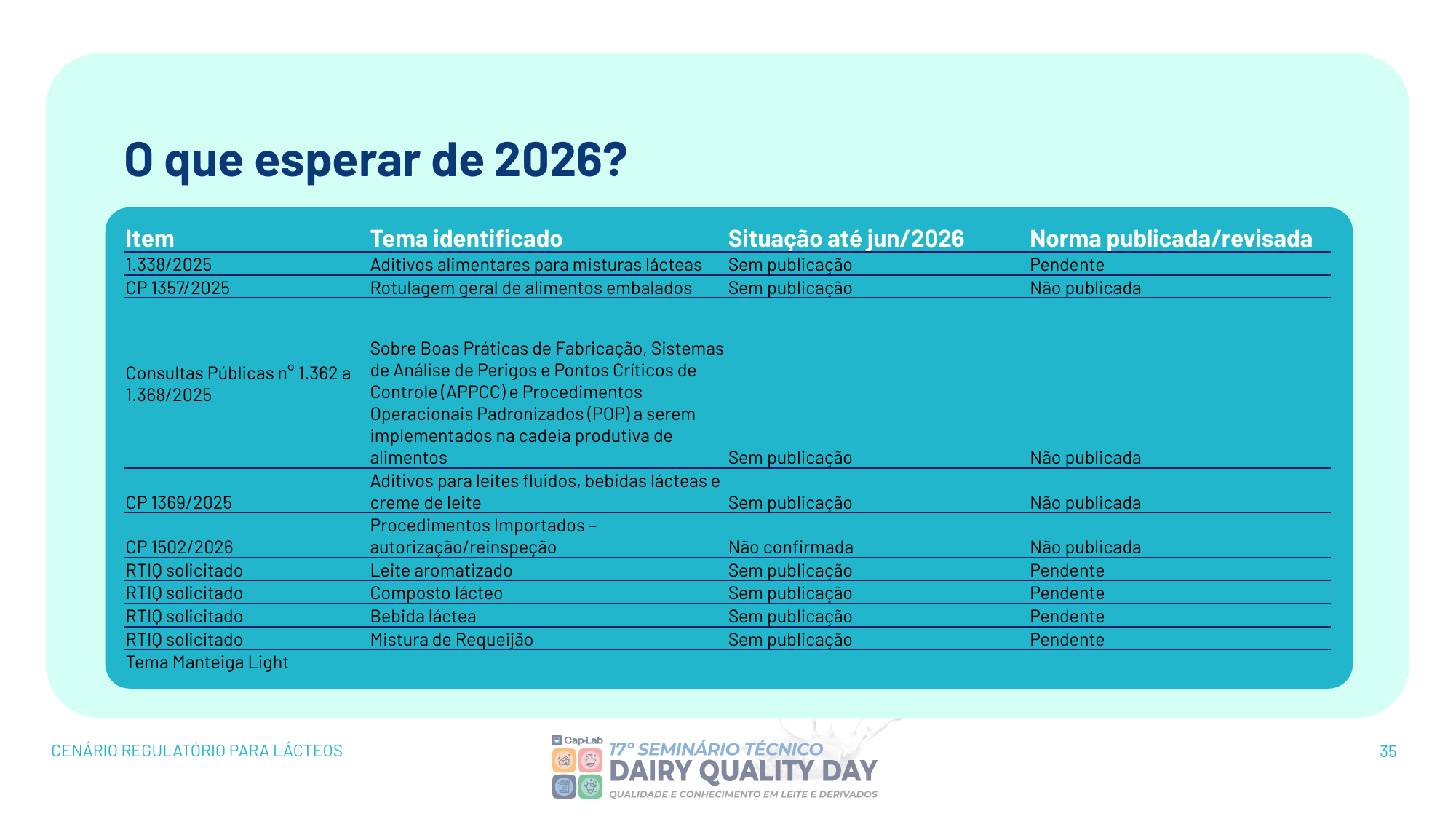

O que esperar de 2026?

| Item | Tema identificado | Situação até jun/2026 | Norma publicada/revisada |
| --- | --- | --- | --- |
| 1.338/2025 | Aditivos alimentares para misturas lácteas | Sem publicação | Pendente |
| CP 1357/2025 | Rotulagem geral de alimentos embalados | Sem publicação | Não publicada |
| Consultas Públicas n° 1.362 a 1.368/2025 | Sobre Boas Práticas de Fabricação, Sistemas de Análise de Perigos e Pontos Críticos de Controle (APPCC) e Procedimentos Operacionais Padronizados (POP) a serem implementados na cadeia produtiva de alimentos | Sem publicação | Não publicada |
| CP 1369/2025 | Aditivos para leites fluidos, bebidas lácteas e creme de leite | Sem publicação | Não publicada |
| CP 1502/2026 | Procedimentos Importados – autorização/reinspeção | Não confirmada | Não publicada |
| RTIQ solicitado | Leite aromatizado | Sem publicação | Pendente |
| RTIQ solicitado | Composto lácteo | Sem publicação | Pendente |
| RTIQ solicitado | Bebida láctea | Sem publicação | Pendente |
| RTIQ solicitado | Mistura de Requeijão | Sem publicação | Pendente |
| Tema Manteiga Light |  |  |  |
CENÁRIO REGULATÓRIO PARA LÁCTEOS
35